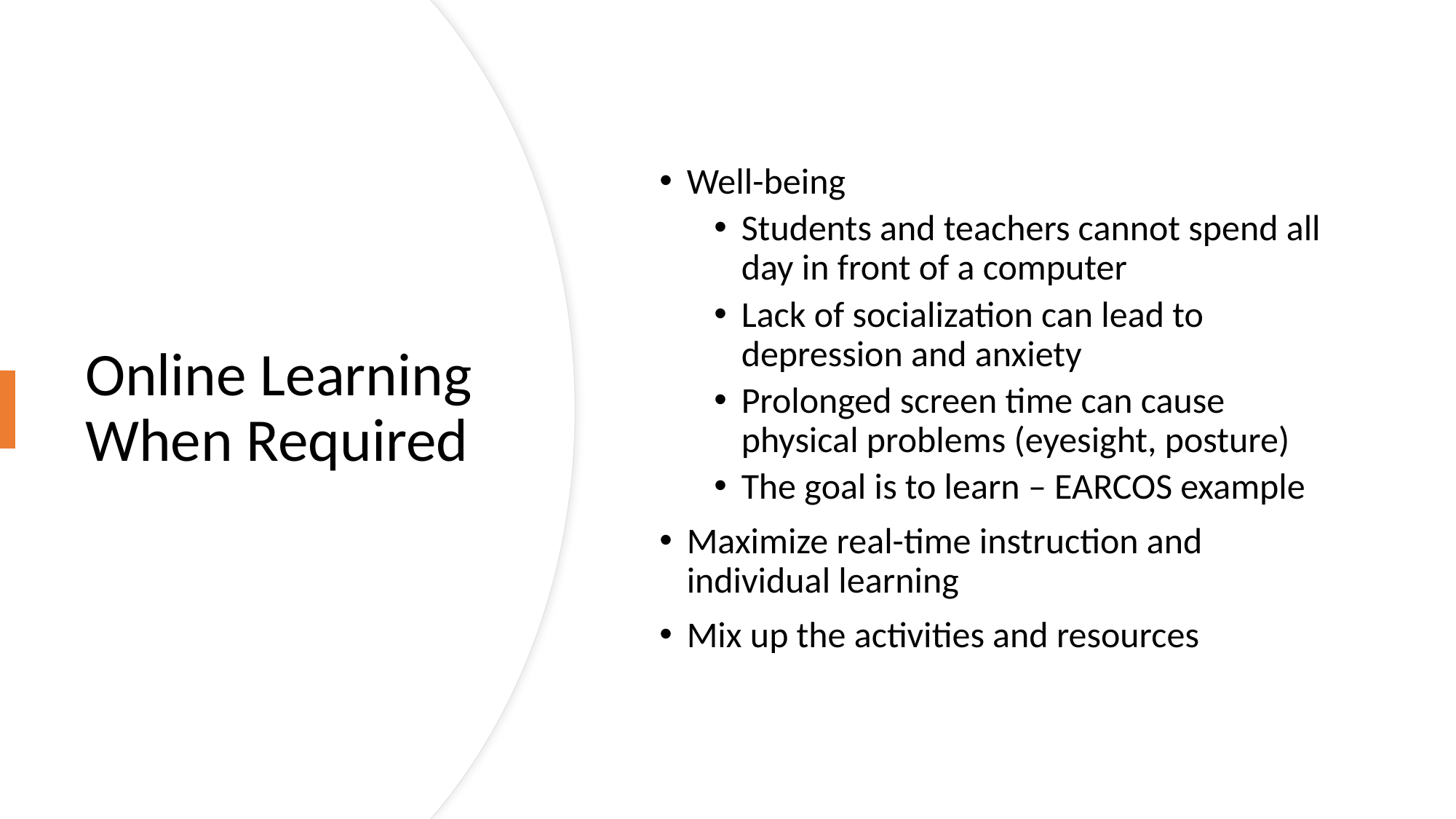

Well-being
Students and teachers cannot spend all day in front of a computer
Lack of socialization can lead to depression and anxiety
Prolonged screen time can cause physical problems (eyesight, posture)
The goal is to learn – EARCOS example
Maximize real-time instruction and individual learning
Mix up the activities and resources
# Online Learning When Required